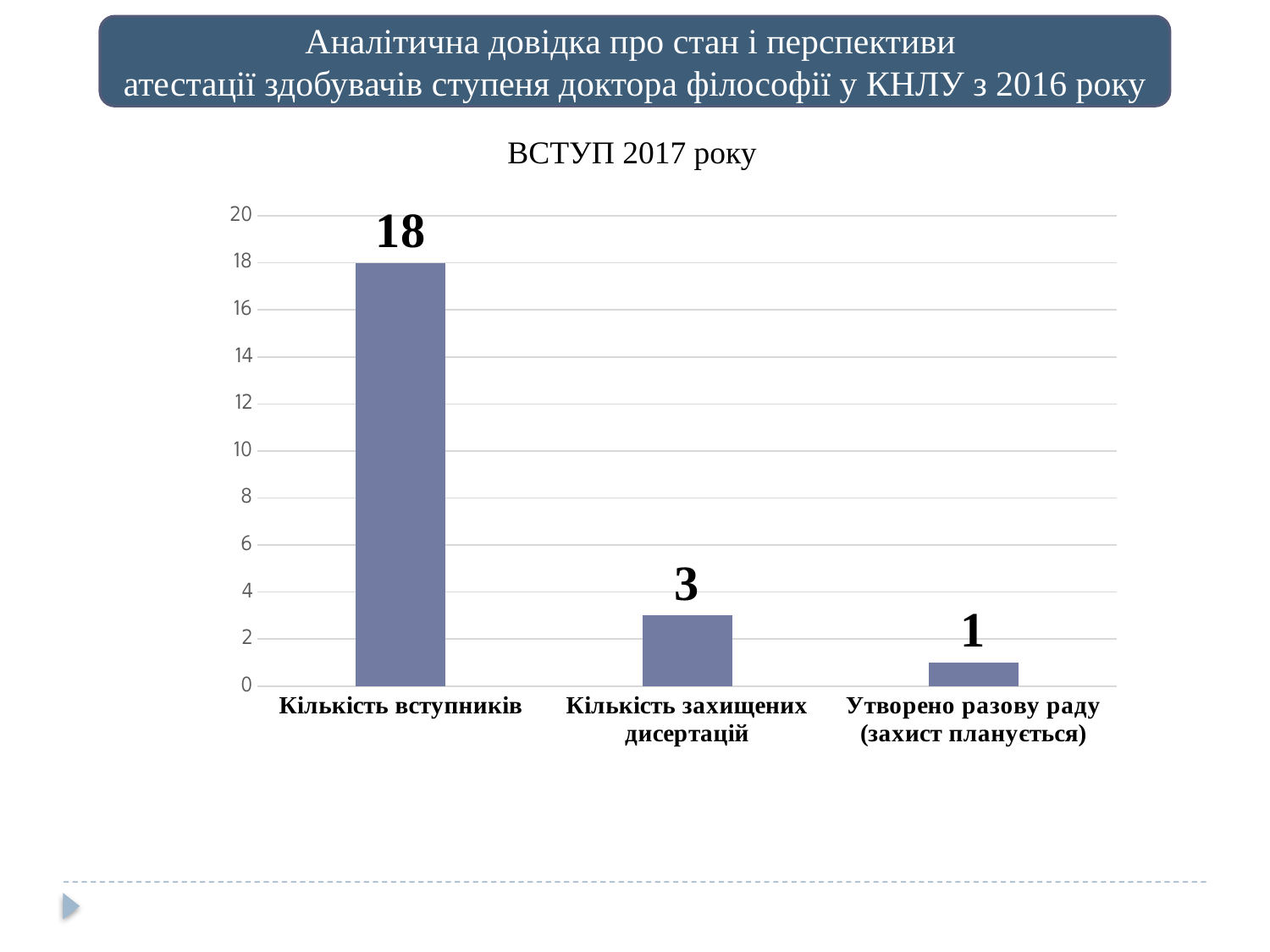

Аналітична довідка про стан і перспективи
атестації здобувачів ступеня доктора філософії у КНЛУ з 2016 року
ВСТУП 2017 року

### Chart

| Category | Ряд 1 |
|---|---|
| Кількість вступників | 18.0 |
| Кількість захищених дисертацій | 3.0 |
| Утворено разову раду (захист планується) | 1.0 |